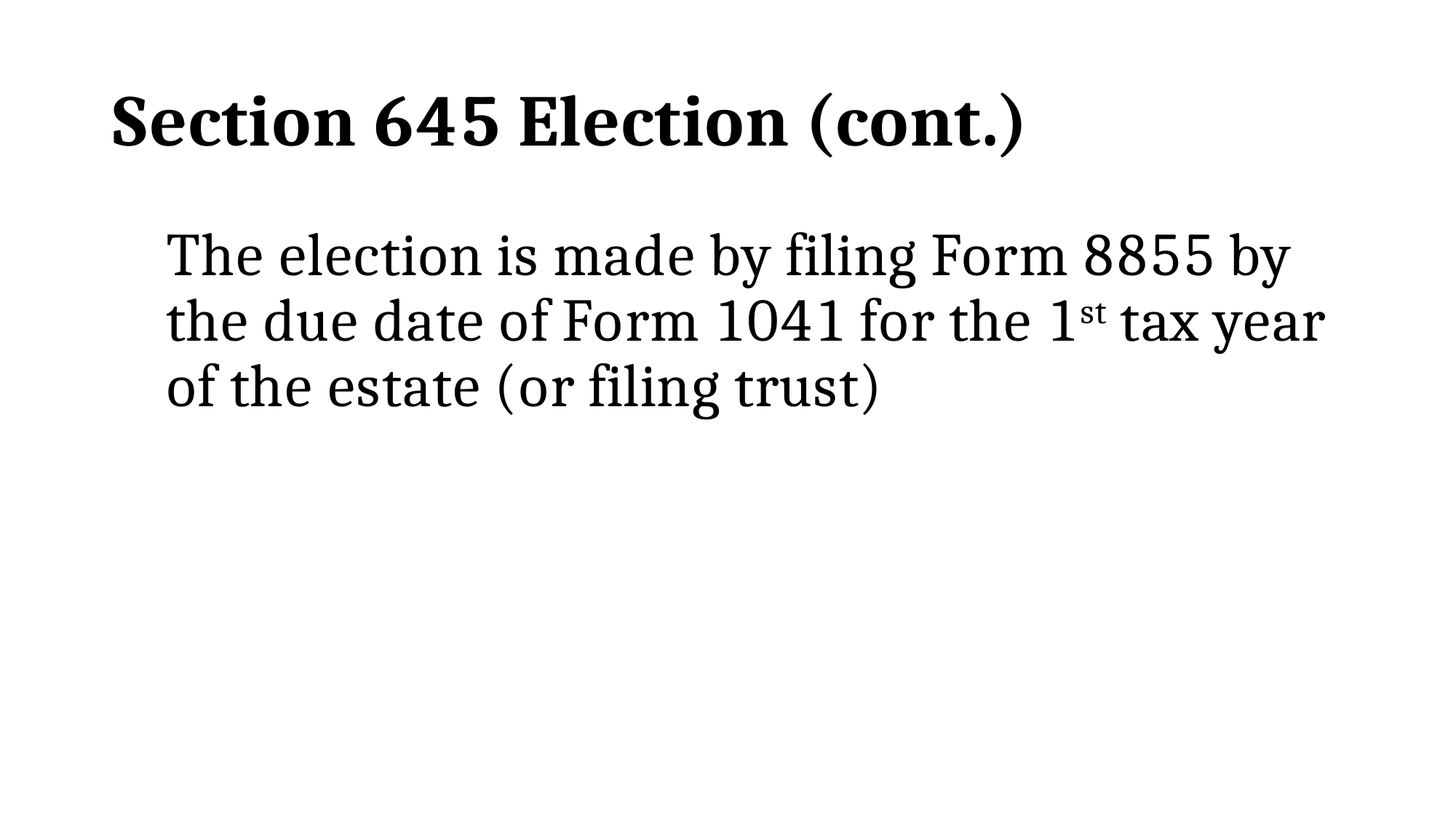

# Section 645 Election (cont.)
The election is made by filing Form 8855 by the due date of Form 1041 for the 1st tax year of the estate (or filing trust)